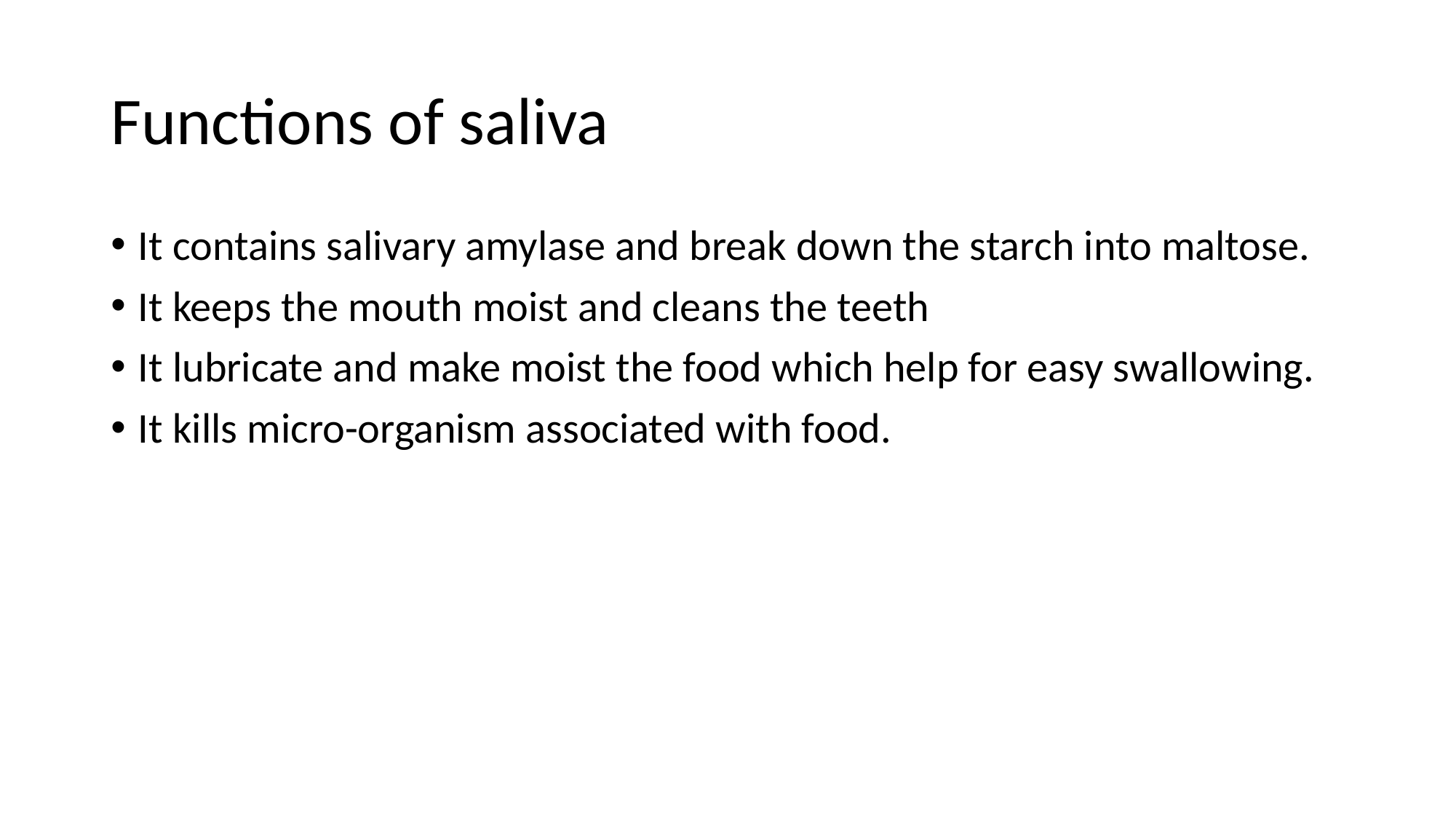

# Functions of saliva
It contains salivary amylase and break down the starch into maltose.
It keeps the mouth moist and cleans the teeth
It lubricate and make moist the food which help for easy swallowing.
It kills micro-organism associated with food.